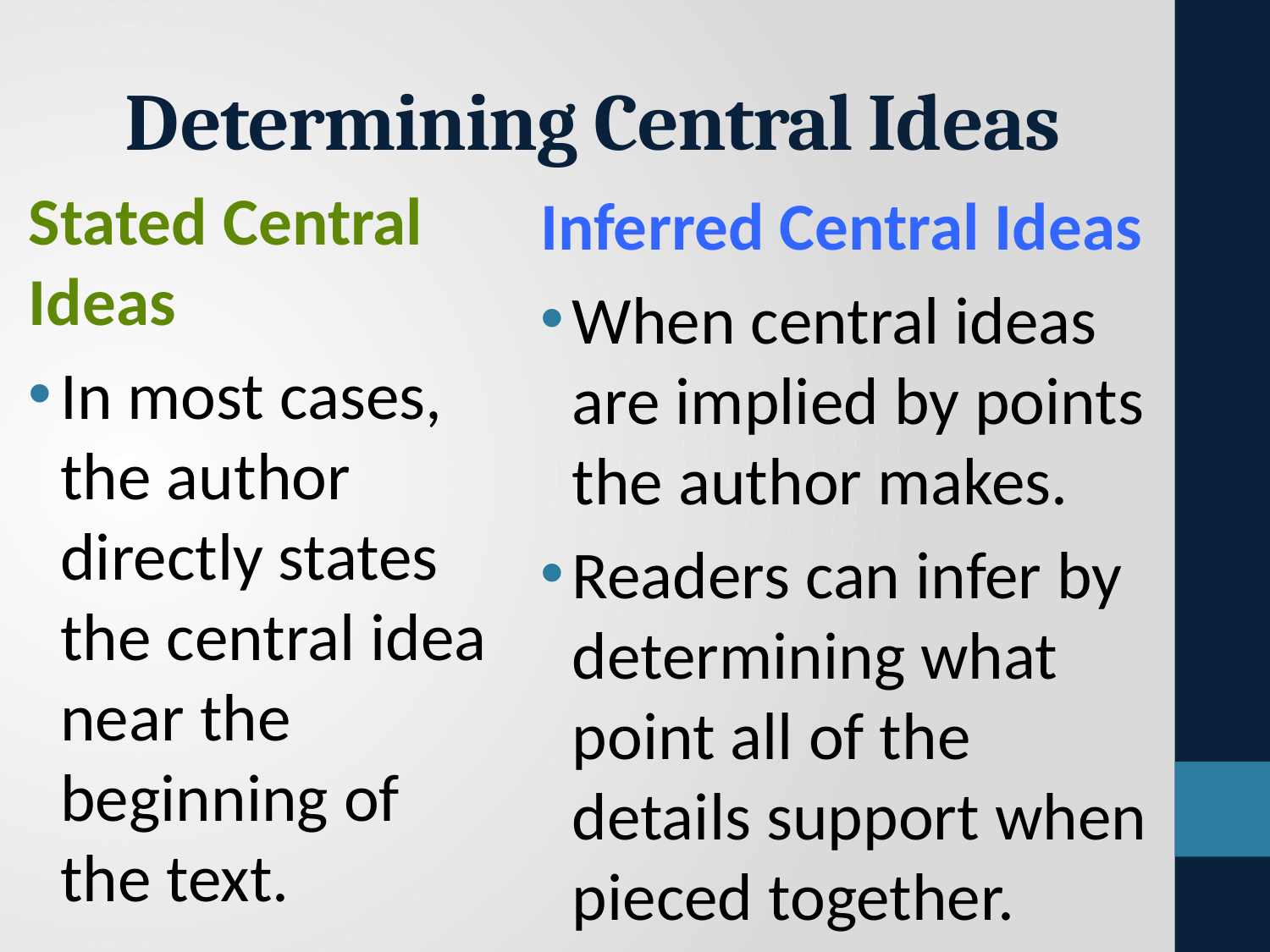

# Determining Central Ideas
Stated Central Ideas
In most cases, the author directly states the central idea near the beginning of the text.
Inferred Central Ideas
When central ideas are implied by points the author makes.
Readers can infer by determining what point all of the details support when pieced together.